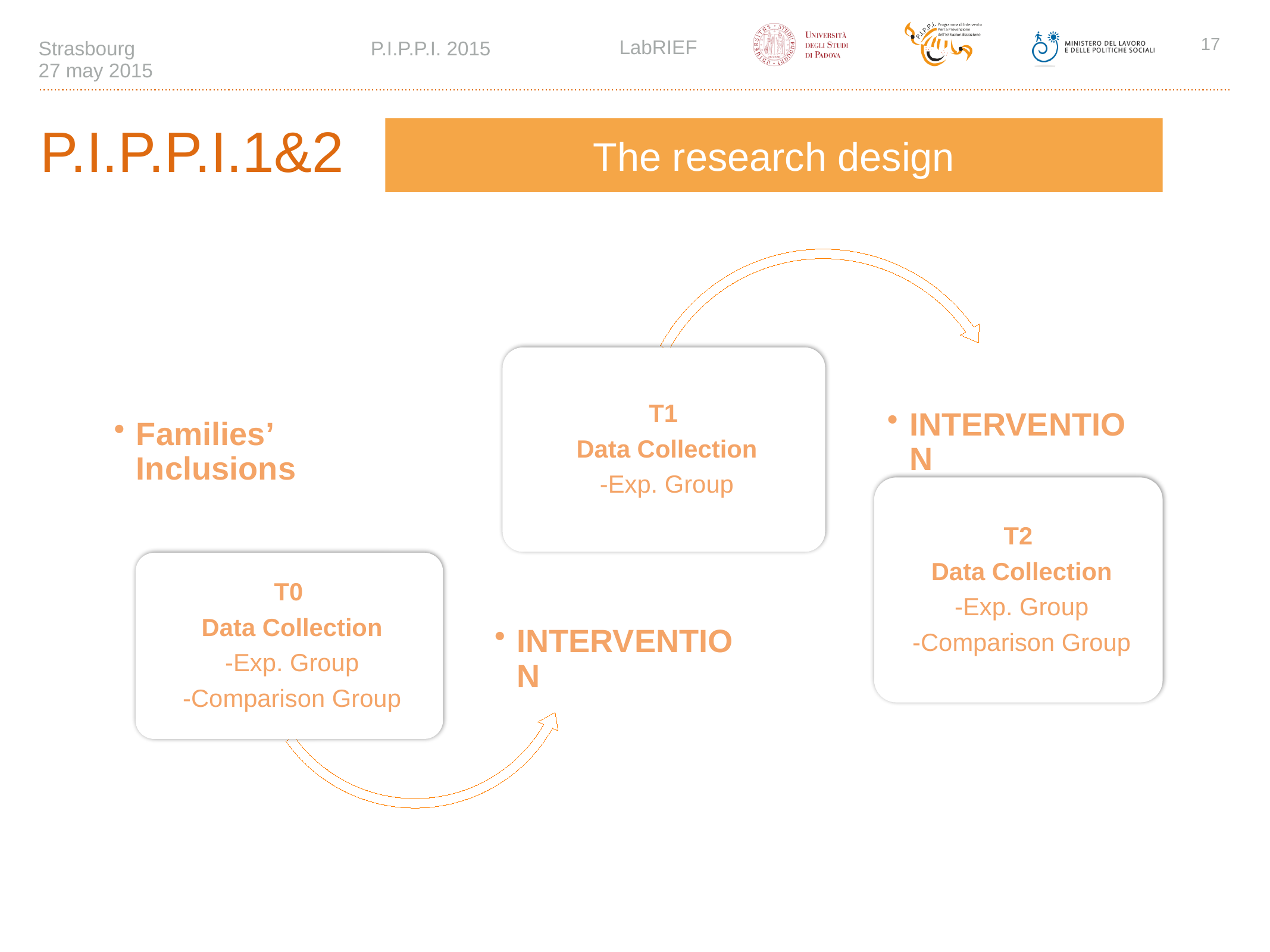

17

The research design
P.I.P.P.I.1&2
Families’ Inclusions
T0
Data Collection
-Exp. Group
-Comparison Group

INTERVENTION
T1
Data Collection
-Exp. Group
INTERVENTION
T2
Data Collection
-Exp. Group
-Comparison Group
Giorno di stage P.I.P.P.I. 2